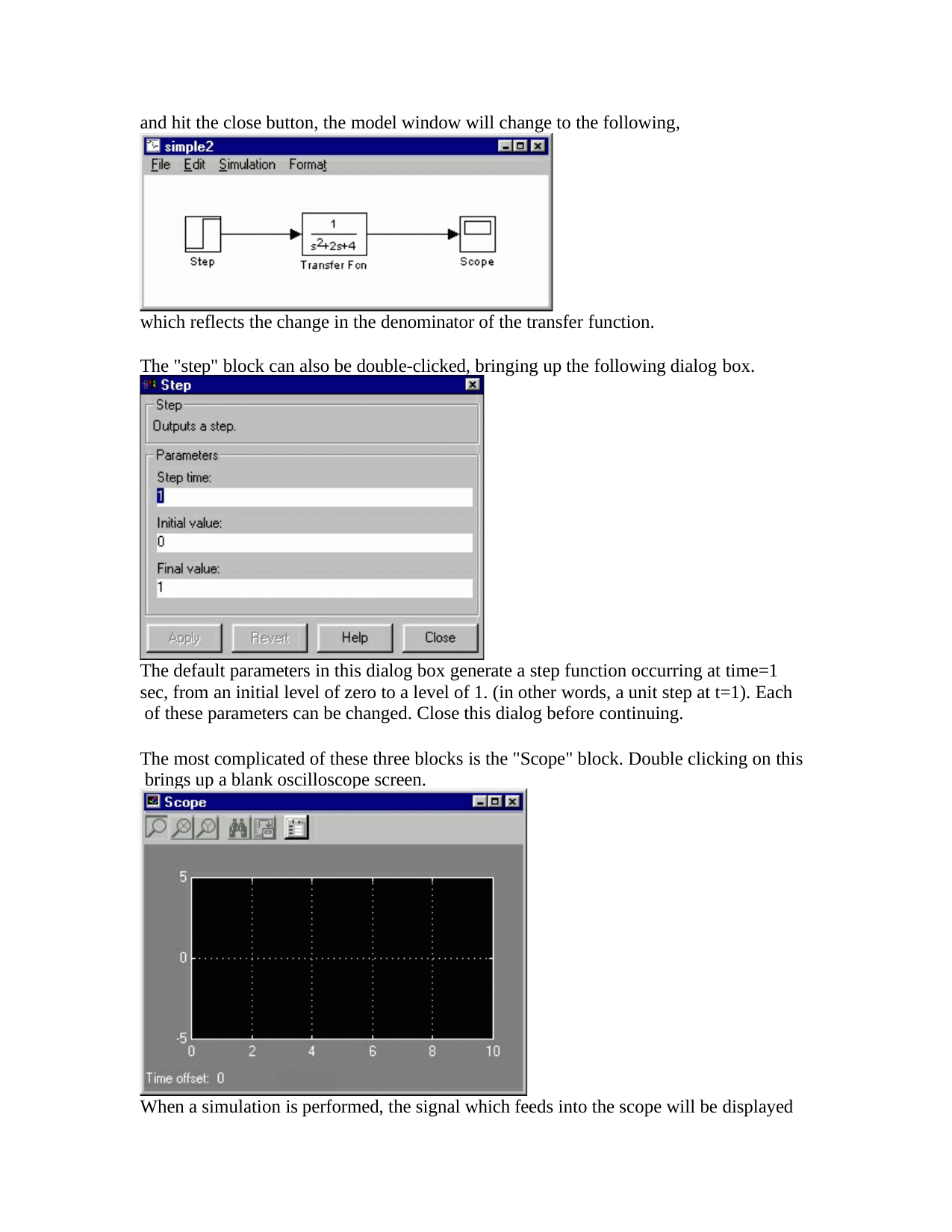

and hit the close button, the model window will change to the following,

which reflects the change in the denominator of the transfer function.

The "step" block can also be double-clicked, bringing up the following dialog box.

The default parameters in this dialog box generate a step function occurring at time=1  sec, from an initial level of zero to a level of 1. (in other words, a unit step at t=1). Each  of these parameters can be changed. Close this dialog before continuing.

The most complicated of these three blocks is the "Scope" block. Double clicking on this  brings up a blank oscilloscope screen.

When a simulation is performed, the signal which feeds into the scope will be displayed